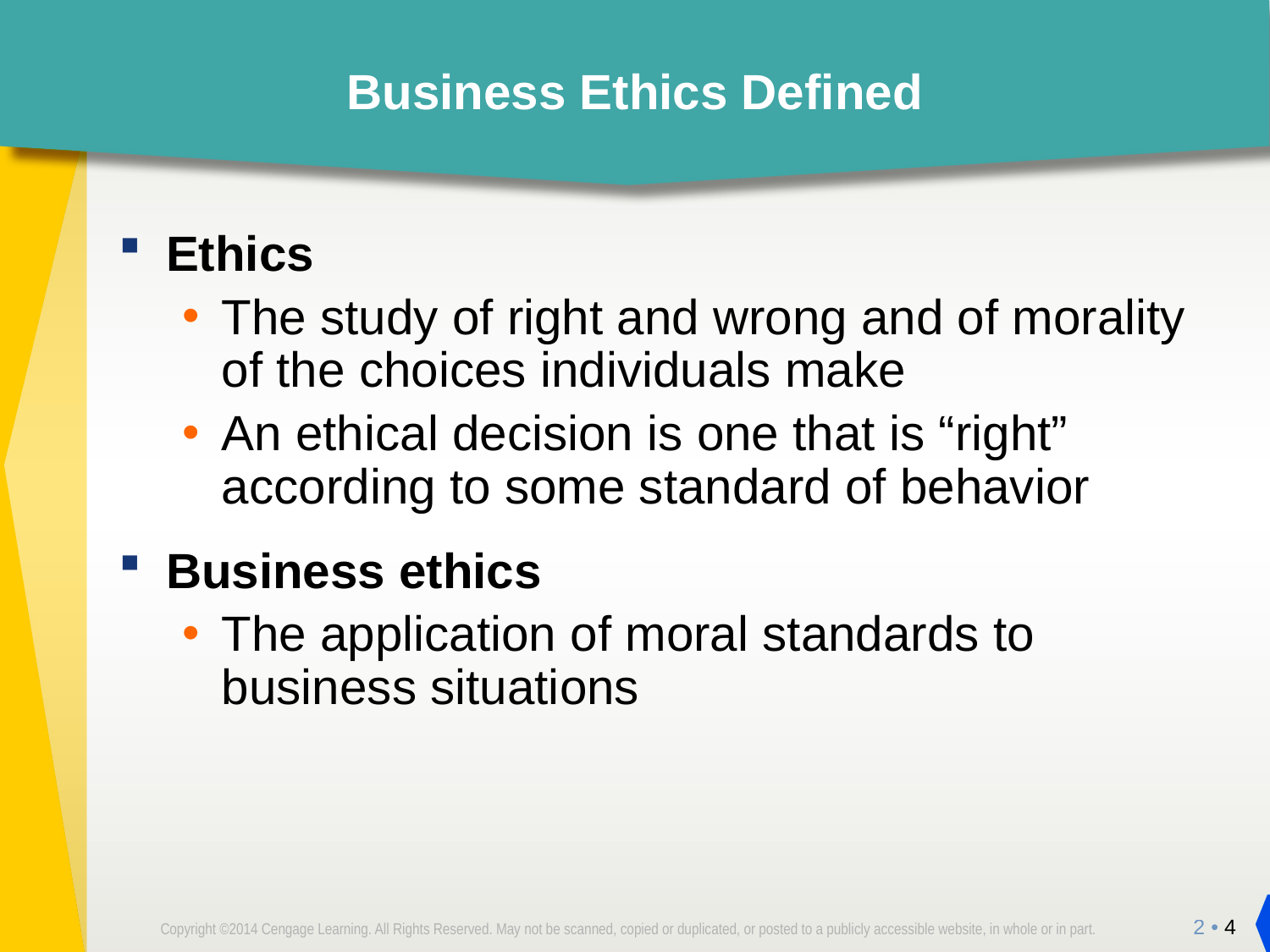

# Business Ethics Defined
Ethics
The study of right and wrong and of morality of the choices individuals make
An ethical decision is one that is “right” according to some standard of behavior
Business ethics
The application of moral standards to business situations
2 • 4